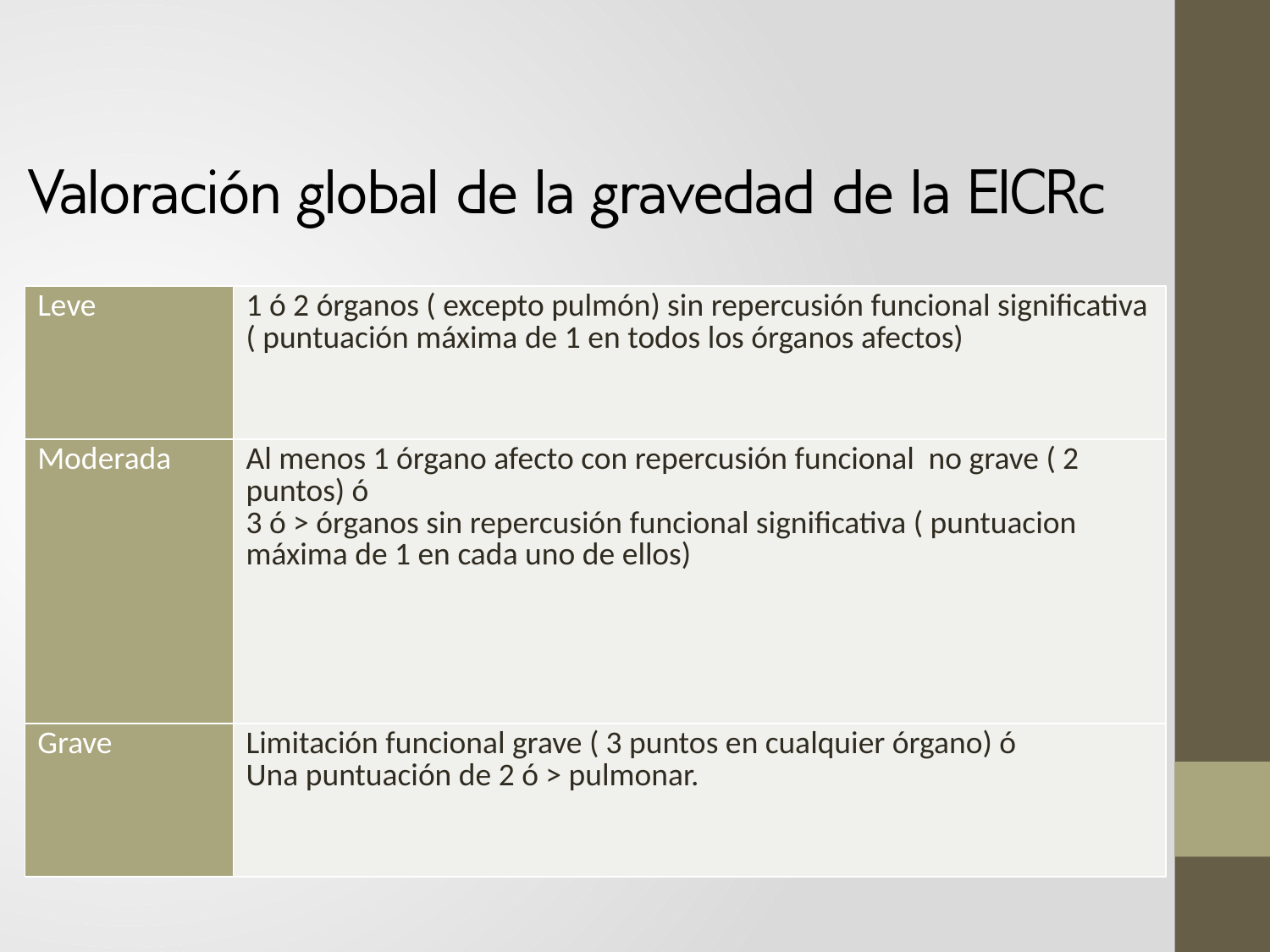

# Valoración global de la gravedad de la EICRc
| Leve | 1 ó 2 órganos ( excepto pulmón) sin repercusión funcional significativa ( puntuación máxima de 1 en todos los órganos afectos) |
| --- | --- |
| Moderada | Al menos 1 órgano afecto con repercusión funcional no grave ( 2 puntos) ó 3 ó > órganos sin repercusión funcional significativa ( puntuacion máxima de 1 en cada uno de ellos) |
| Grave | Limitación funcional grave ( 3 puntos en cualquier órgano) ó Una puntuación de 2 ó > pulmonar. |